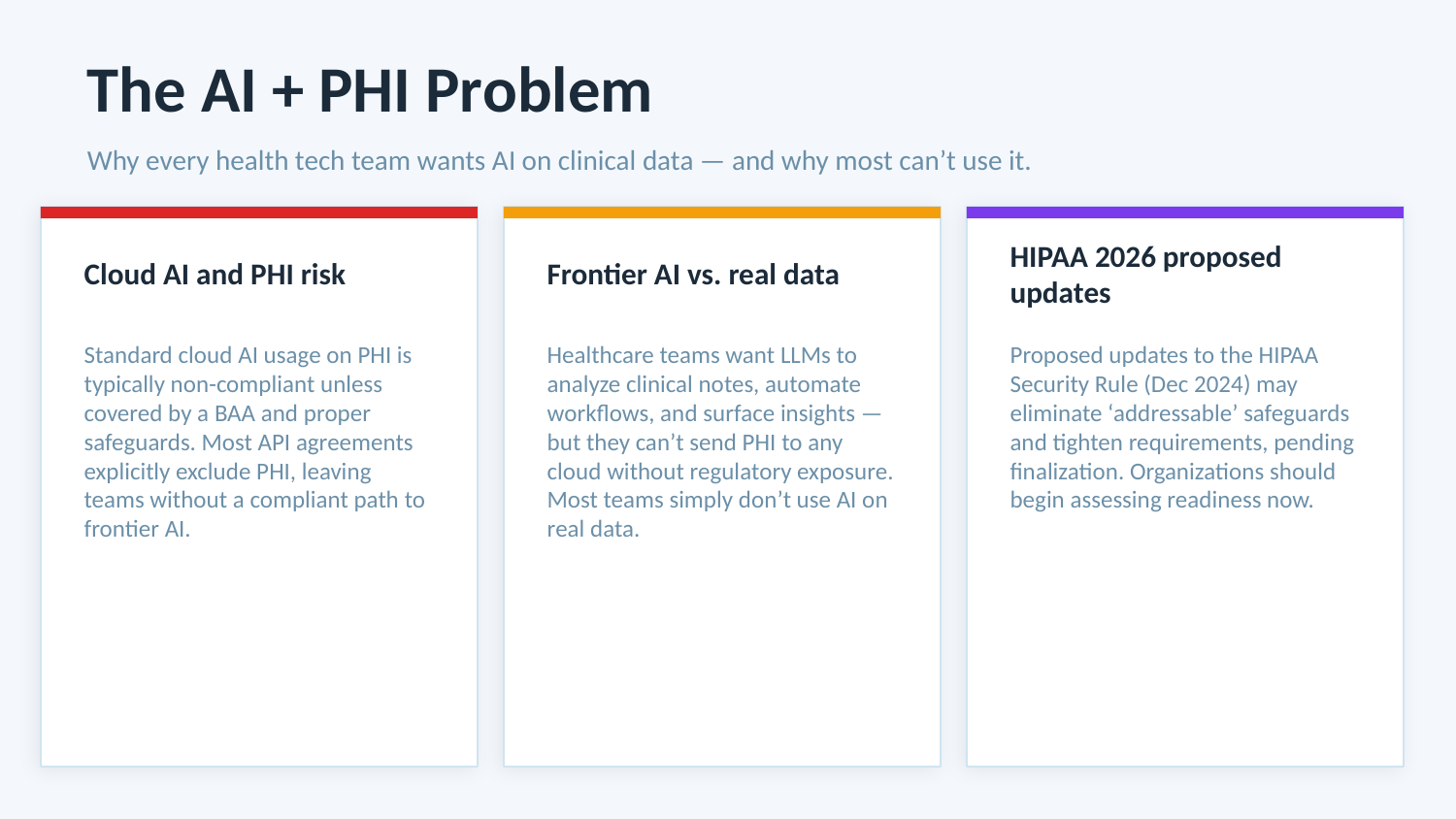

The AI + PHI Problem
Why every health tech team wants AI on clinical data — and why most can’t use it.

Cloud AI and PHI risk
Frontier AI vs. real data
HIPAA 2026 proposed updates
Standard cloud AI usage on PHI is typically non-compliant unless covered by a BAA and proper safeguards. Most API agreements explicitly exclude PHI, leaving teams without a compliant path to frontier AI.
Healthcare teams want LLMs to analyze clinical notes, automate workflows, and surface insights — but they can’t send PHI to any cloud without regulatory exposure. Most teams simply don’t use AI on real data.
Proposed updates to the HIPAA Security Rule (Dec 2024) may eliminate ‘addressable’ safeguards and tighten requirements, pending finalization. Organizations should begin assessing readiness now.